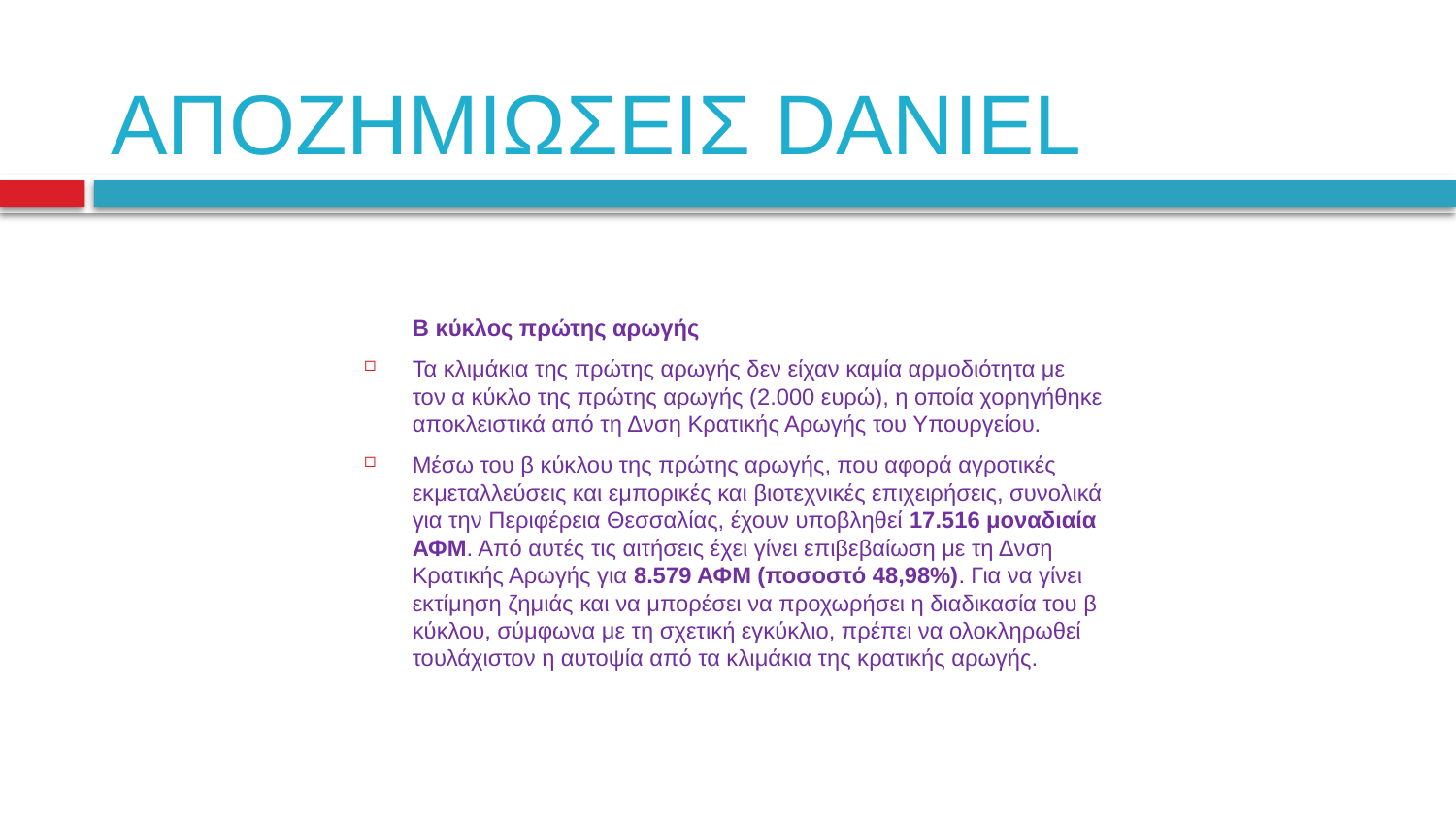

# ΑΠΟΖΗΜΙΩΣΕΙΣ DANIEL
	B κύκλος πρώτης αρωγής
Τα κλιμάκια της πρώτης αρωγής δεν είχαν καμία αρμοδιότητα με τον α κύκλο της πρώτης αρωγής (2.000 ευρώ), η οποία χορηγήθηκε αποκλειστικά από τη Δνση Κρατικής Αρωγής του Υπουργείου.
Μέσω του β κύκλου της πρώτης αρωγής, που αφορά αγροτικές εκμεταλλεύσεις και εμπορικές και βιοτεχνικές επιχειρήσεις, συνολικά για την Περιφέρεια Θεσσαλίας, έχουν υποβληθεί 17.516 μοναδιαία ΑΦΜ. Από αυτές τις αιτήσεις έχει γίνει επιβεβαίωση με τη Δνση Κρατικής Αρωγής για 8.579 ΑΦΜ (ποσοστό 48,98%). Για να γίνει εκτίμηση ζημιάς και να μπορέσει να προχωρήσει η διαδικασία του β κύκλου, σύμφωνα με τη σχετική εγκύκλιο, πρέπει να ολοκληρωθεί τουλάχιστον η αυτοψία από τα κλιμάκια της κρατικής αρωγής.